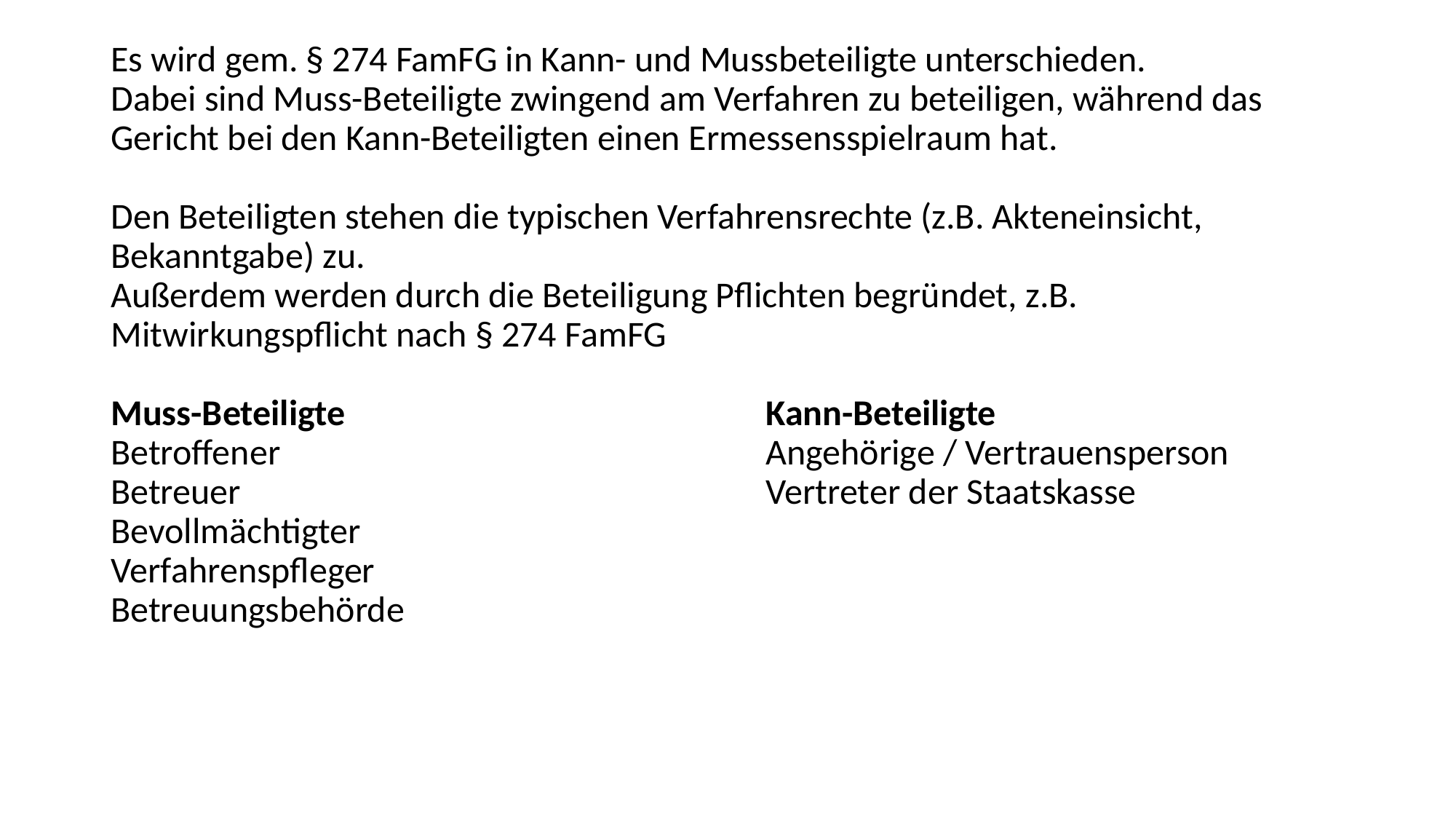

Es wird gem. § 274 FamFG in Kann- und Mussbeteiligte unterschieden.
Dabei sind Muss-Beteiligte zwingend am Verfahren zu beteiligen, während das Gericht bei den Kann-Beteiligten einen Ermessensspielraum hat.
Den Beteiligten stehen die typischen Verfahrensrechte (z.B. Akteneinsicht, Bekanntgabe) zu.
Außerdem werden durch die Beteiligung Pflichten begründet, z.B. Mitwirkungspflicht nach § 274 FamFG
Muss-Beteiligte				Kann-Beteiligte
Betroffener 					Angehörige / Vertrauensperson
Betreuer					Vertreter der Staatskasse
Bevollmächtigter
Verfahrenspfleger
Betreuungsbehörde